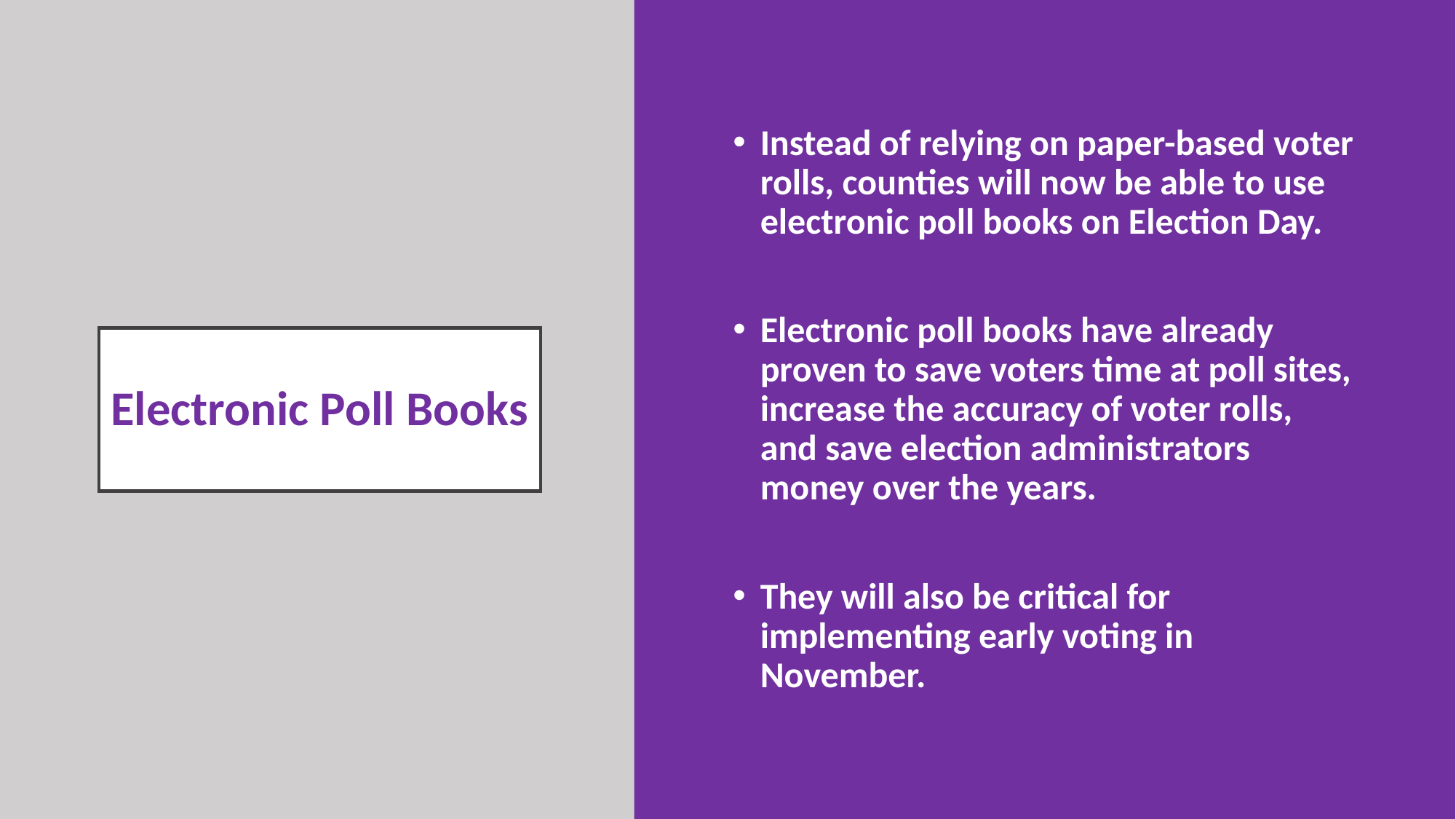

Instead of relying on paper-based voter rolls, counties will now be able to use electronic poll books on Election Day.

Electronic poll books have already proven to save voters time at poll sites, increase the accuracy of voter rolls, and save election administrators money over the years.

They will also be critical for implementing early voting in November.
# Electronic Poll Books